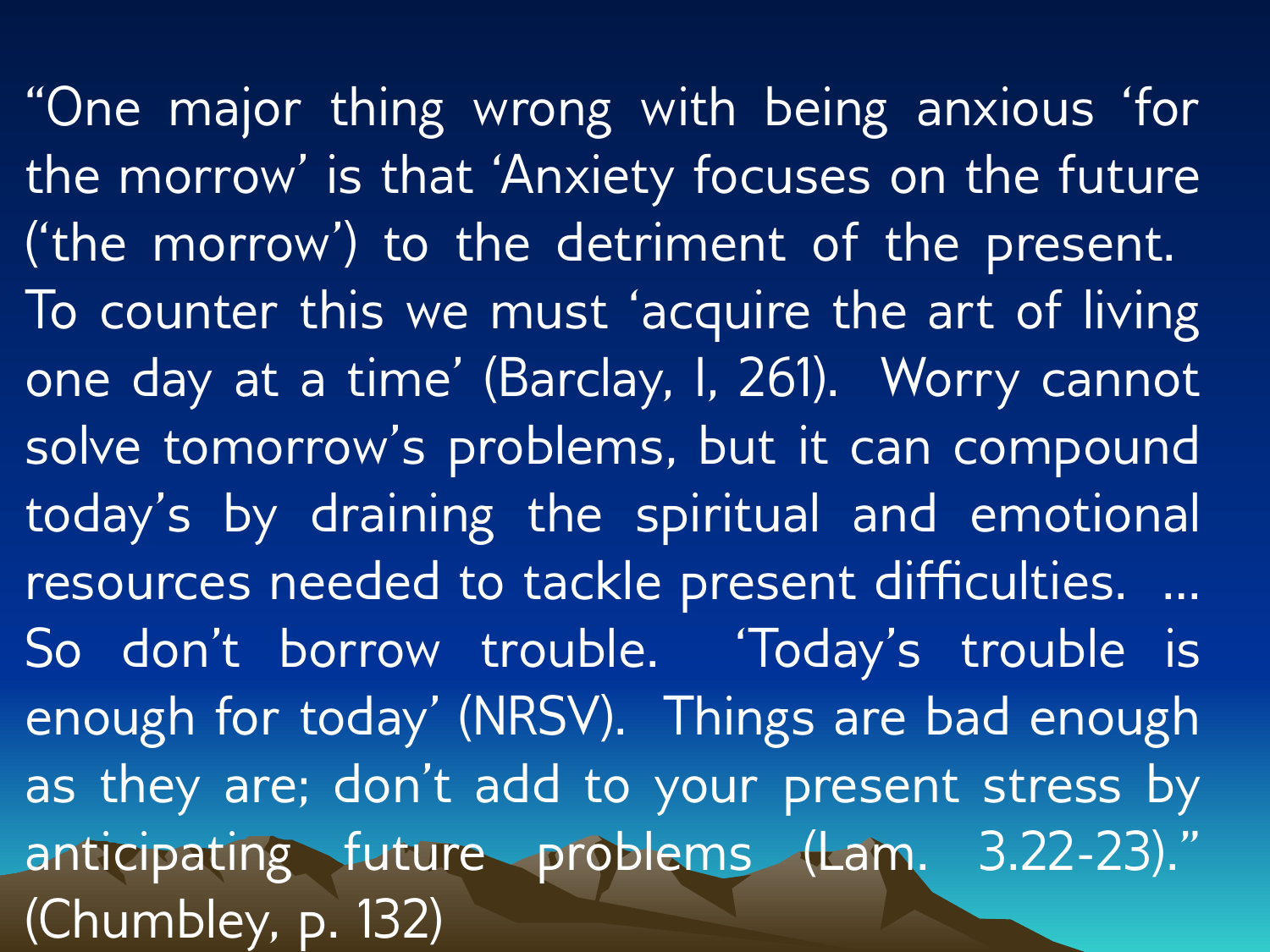

“One major thing wrong with being anxious ‘for the morrow’ is that ‘Anxiety focuses on the future (‘the morrow’) to the detriment of the present.  To counter this we must ‘acquire the art of living one day at a time’ (Barclay, I, 261).  Worry cannot solve tomorrow’s problems, but it can compound today’s by draining the spiritual and emotional resources needed to tackle present difficulties.  …So don’t borrow trouble.  ‘Today’s trouble is enough for today’ (NRSV).  Things are bad enough as they are; don’t add to your present stress by anticipating future problems (Lam. 3.22-23).” (Chumbley, p. 132)
22